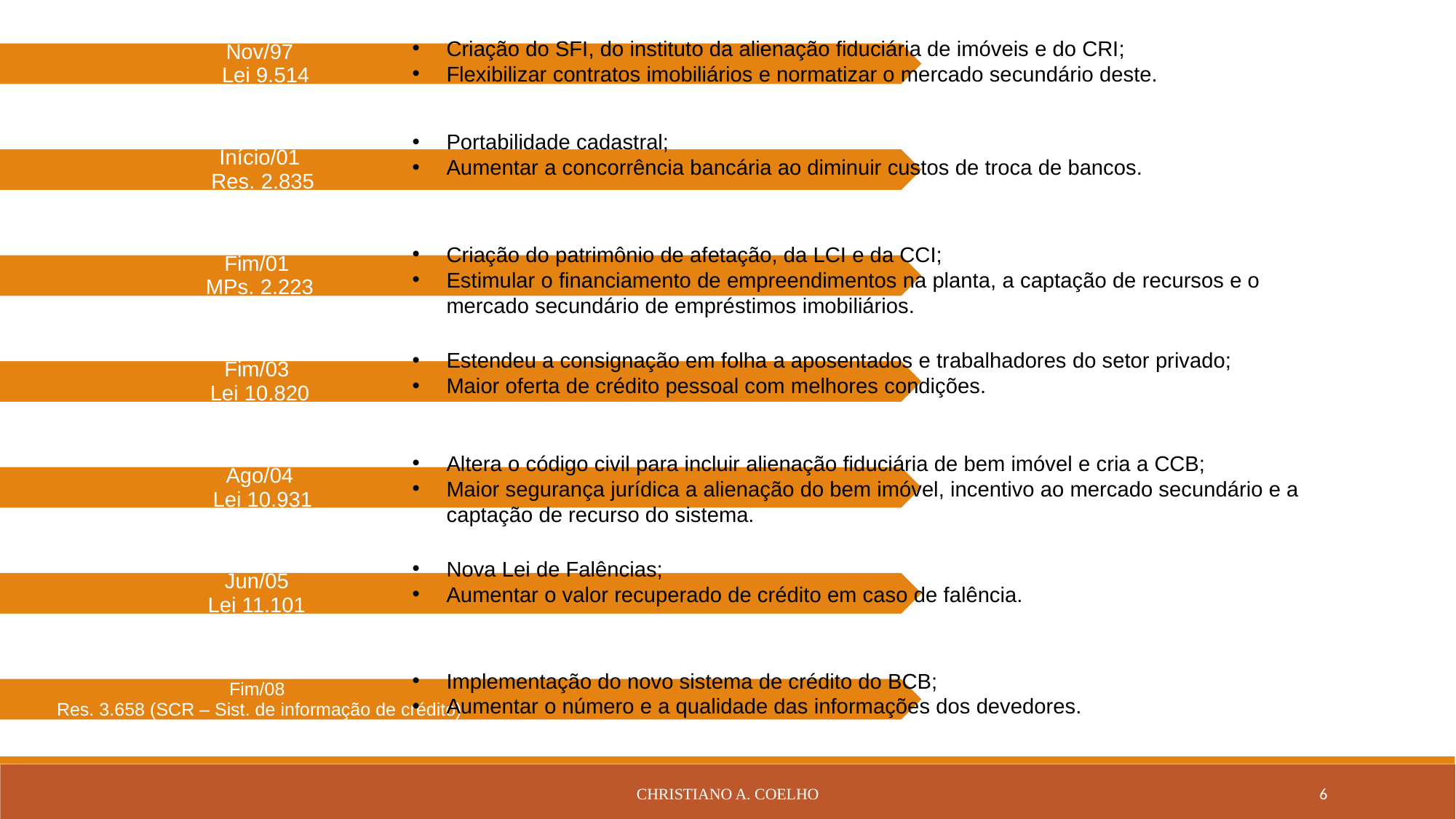

Nov/97
  Lei 9.514
Fim/03
Lei 10.820
Início/01
 Res. 2.835
Fim/01
MPs. 2.223
Ago/04
 Lei 10.931
Jun/05
Lei 11.101
Fim/08
Res. 3.658 (SCR – Sist. de informação de crédito)
Criação do SFI, do instituto da alienação fiduciária de imóveis e do CRI;
Flexibilizar contratos imobiliários e normatizar o mercado secundário deste.
Portabilidade cadastral;
Aumentar a concorrência bancária ao diminuir custos de troca de bancos.
Criação do patrimônio de afetação, da LCI e da CCI;
Estimular o financiamento de empreendimentos na planta, a captação de recursos e o mercado secundário de empréstimos imobiliários.
Estendeu a consignação em folha a aposentados e trabalhadores do setor privado;
Maior oferta de crédito pessoal com melhores condições.
Altera o código civil para incluir alienação fiduciária de bem imóvel e cria a CCB;
Maior segurança jurídica a alienação do bem imóvel, incentivo ao mercado secundário e a captação de recurso do sistema.
Nova Lei de Falências;
Aumentar o valor recuperado de crédito em caso de falência.
Implementação do novo sistema de crédito do BCB;
Aumentar o número e a qualidade das informações dos devedores.
Christiano A. Coelho
6